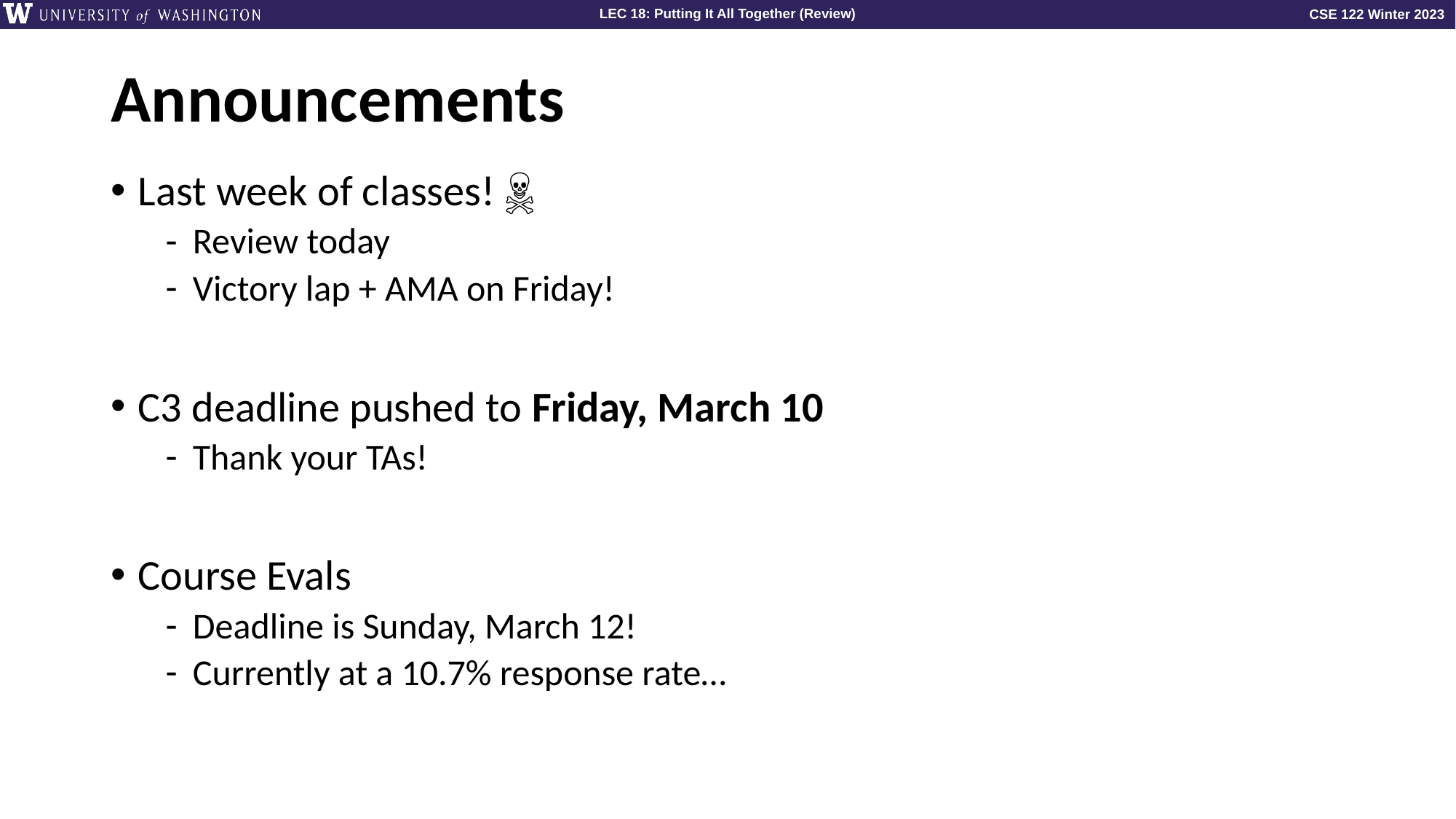

# Announcements
Last week of classes! ☠
Review today
Victory lap + AMA on Friday!

C3 deadline pushed to Friday, March 10
Thank your TAs!

Course Evals
Deadline is Sunday, March 12!
Currently at a 10.7% response rate…